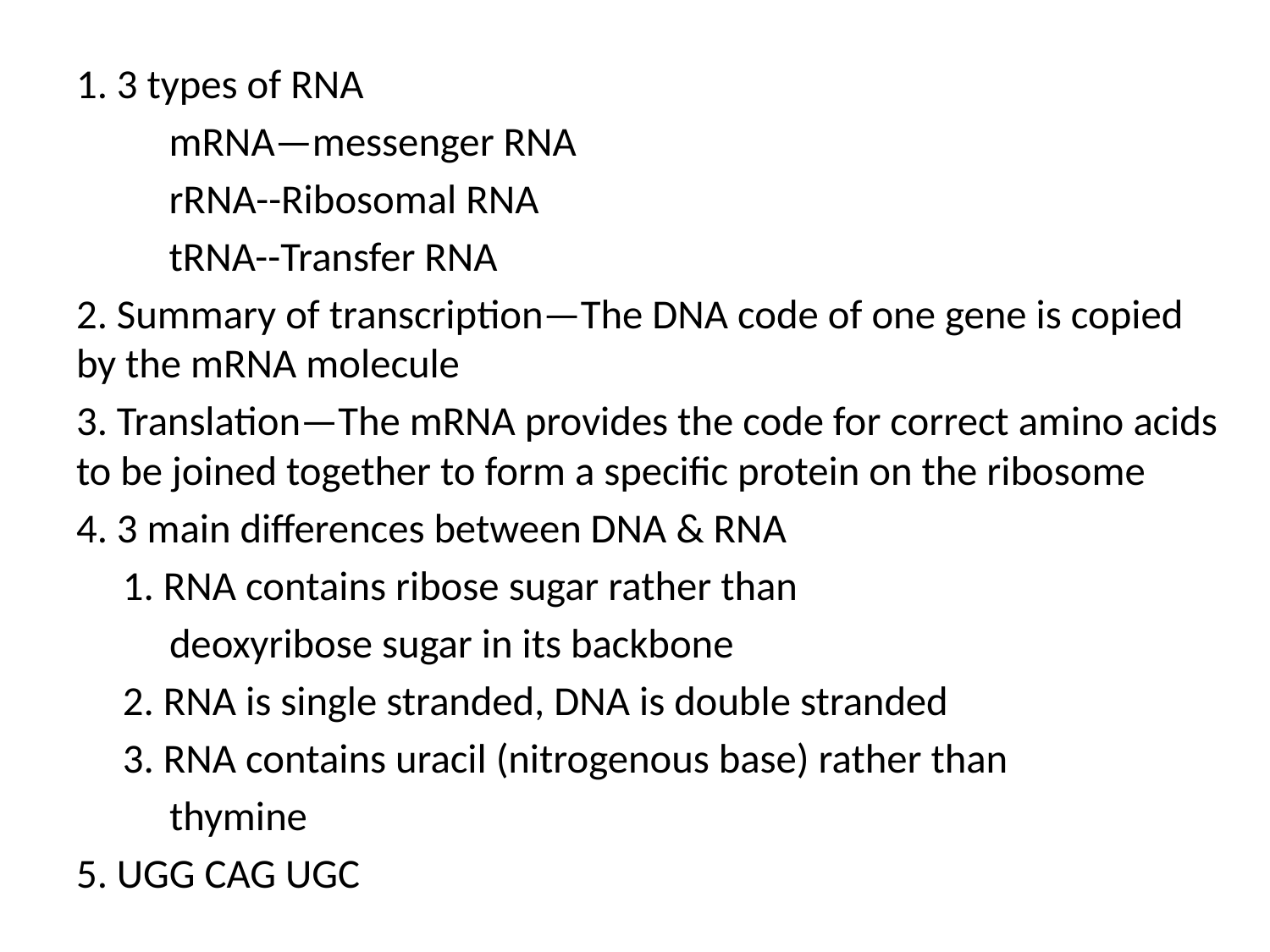

1. 3 types of RNA
		mRNA—messenger RNA
		rRNA--Ribosomal RNA
		tRNA--Transfer RNA
2. Summary of transcription—The DNA code of one gene is copied by the mRNA molecule
3. Translation—The mRNA provides the code for correct amino acids to be joined together to form a specific protein on the ribosome
4. 3 main differences between DNA & RNA
     1. RNA contains ribose sugar rather than
          deoxyribose sugar in its backbone
     2. RNA is single stranded, DNA is double stranded
     3. RNA contains uracil (nitrogenous base) rather than
          thymine
5. UGG CAG UGC